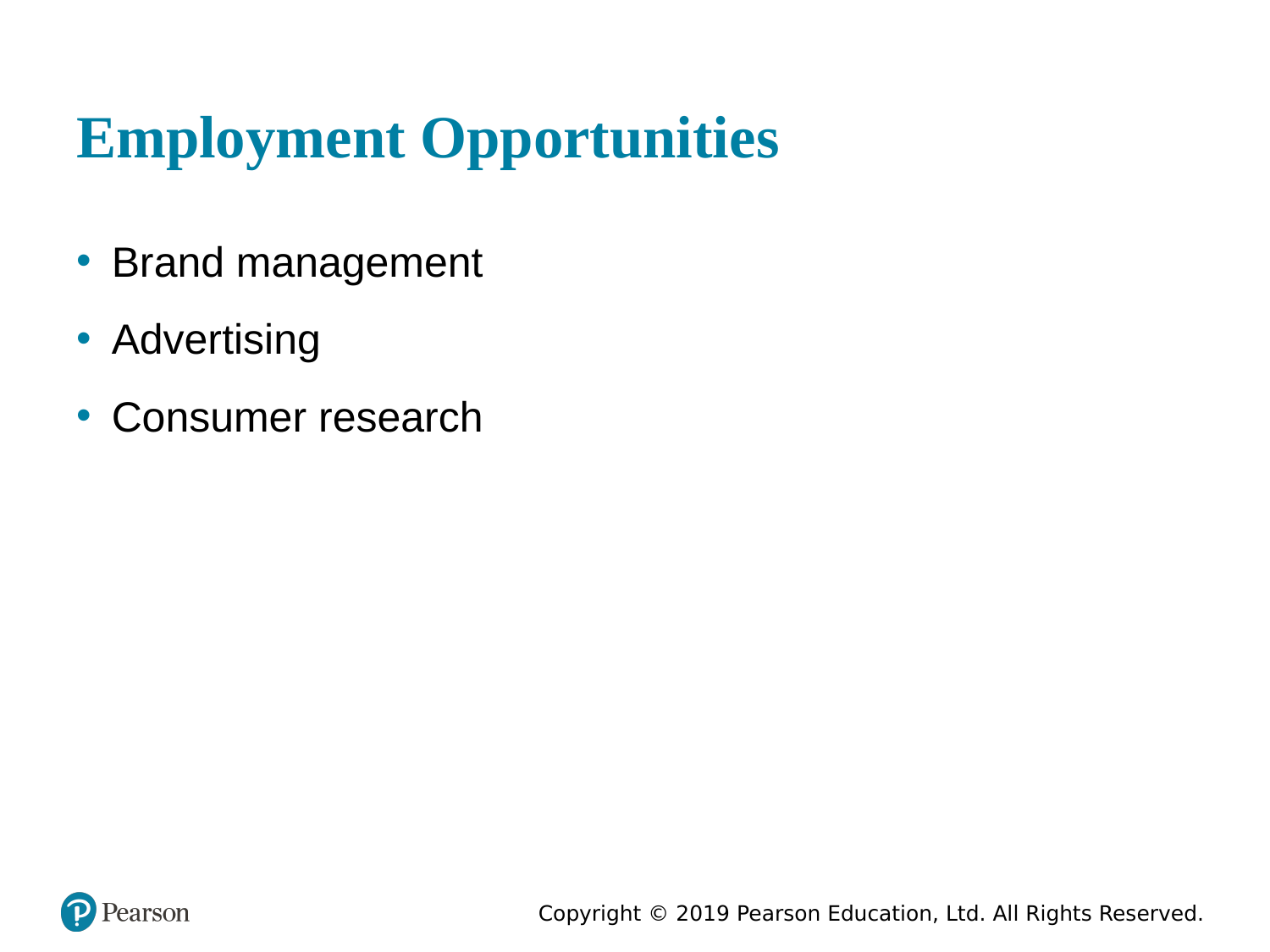

# Employment Opportunities
Brand management
Advertising
Consumer research